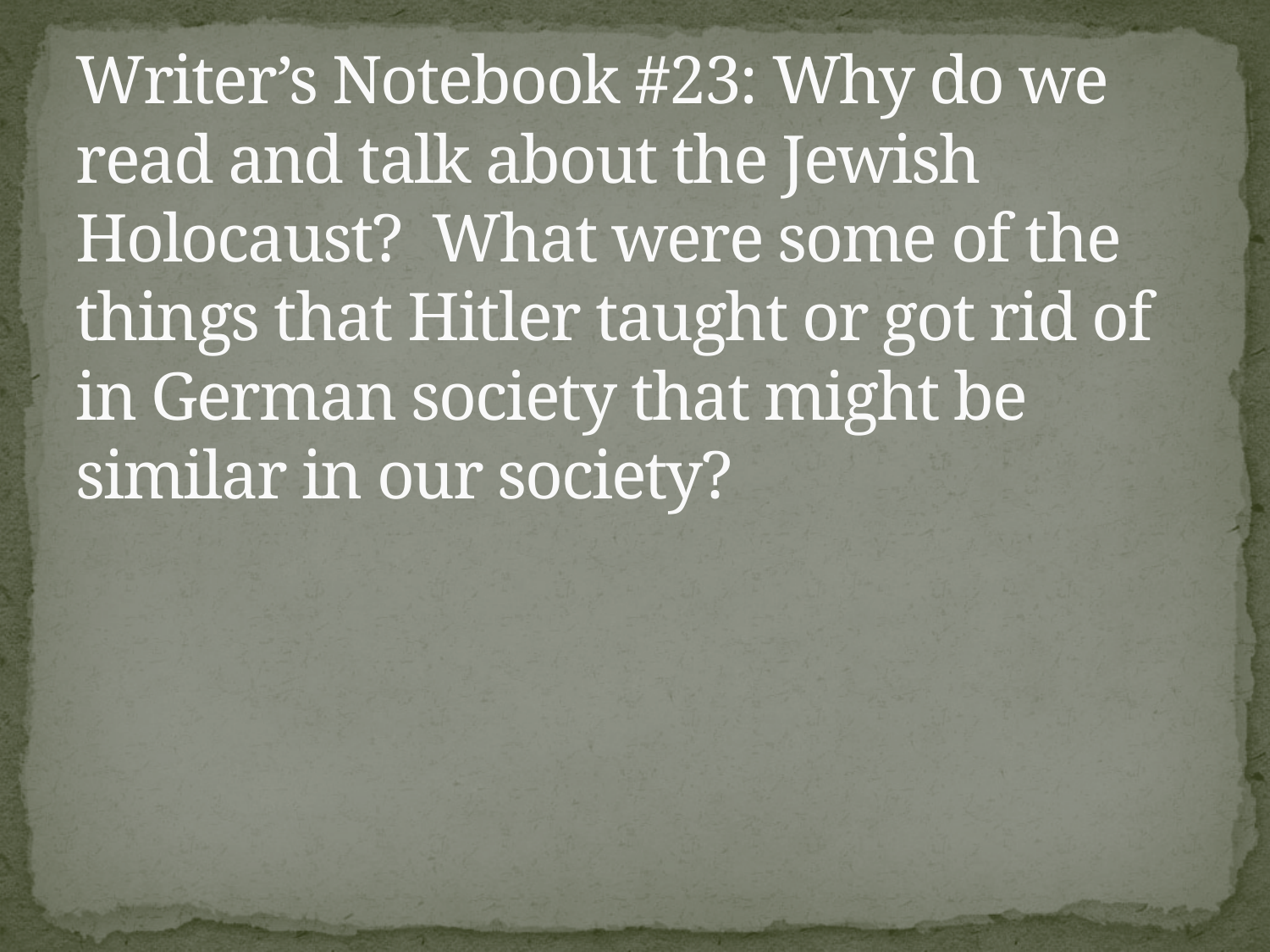

# Writer’s Notebook #23: Why do we read and talk about the Jewish Holocaust?  What were some of the things that Hitler taught or got rid of in German society that might be similar in our society?